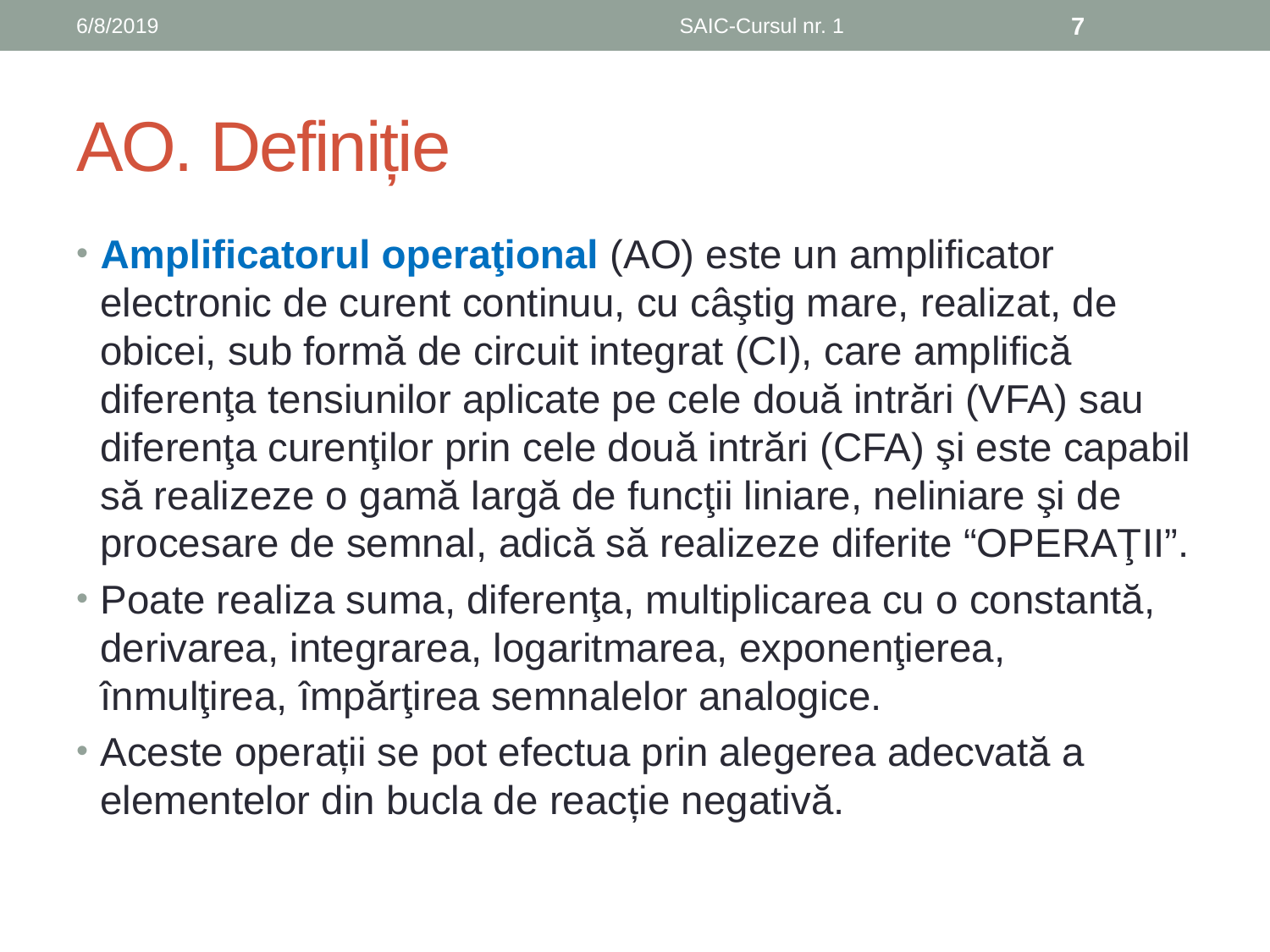

6/8/2019
SAIC-Cursul nr. 1
7
# AO. Definiție
Amplificatorul operaţional (AO) este un amplificator electronic de curent continuu, cu câştig mare, realizat, de obicei, sub formă de circuit integrat (CI), care amplifică diferenţa tensiunilor aplicate pe cele două intrări (VFA) sau diferenţa curenţilor prin cele două intrări (CFA) şi este capabil să realizeze o gamă largă de funcţii liniare, neliniare şi de procesare de semnal, adică să realizeze diferite “OPERAŢII”.
Poate realiza suma, diferenţa, multiplicarea cu o constantă, derivarea, integrarea, logaritmarea, exponenţierea, înmulţirea, împărţirea semnalelor analogice.
Aceste operații se pot efectua prin alegerea adecvată a elementelor din bucla de reacție negativă.